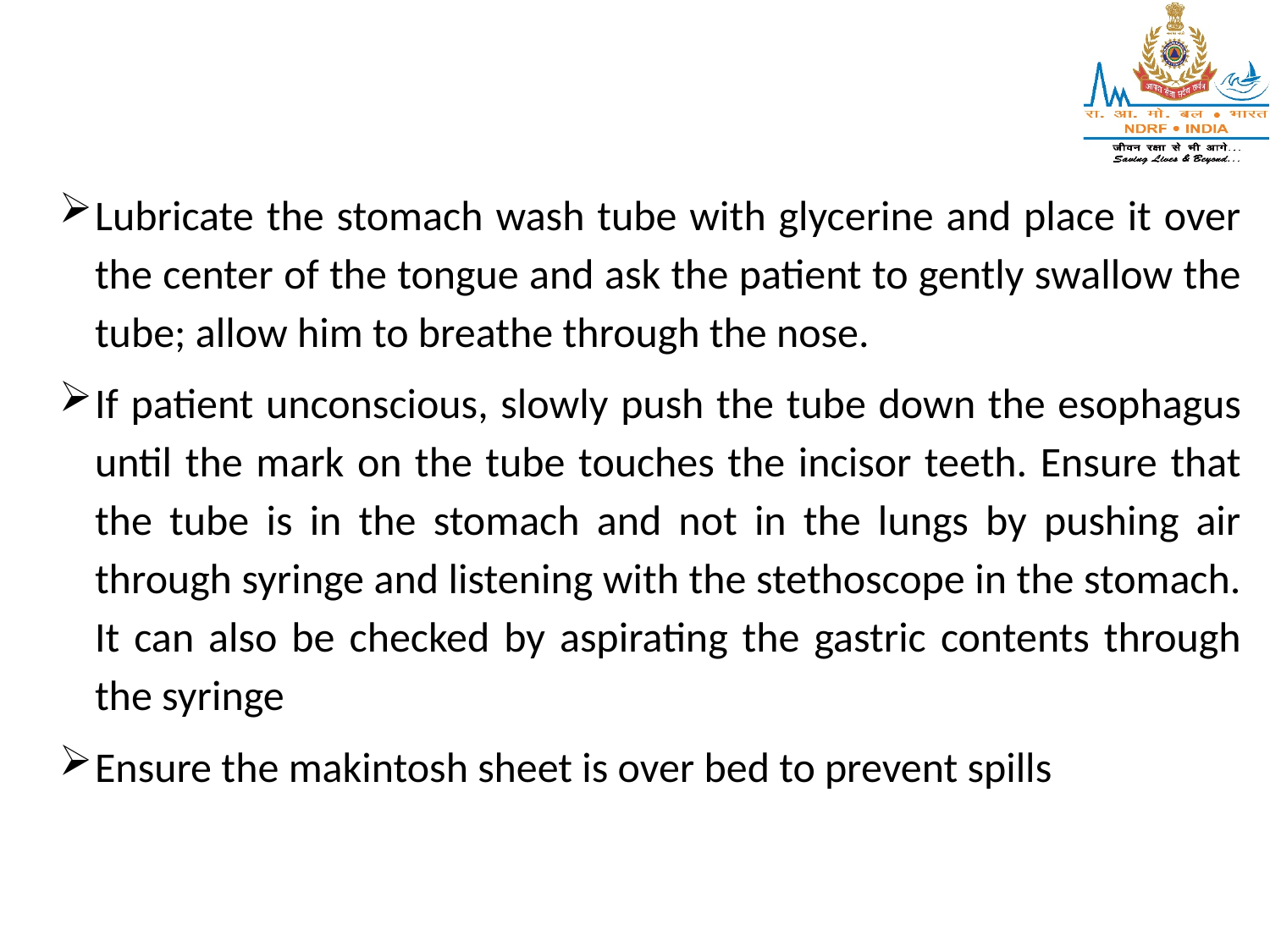

Lubricate the stomach wash tube with glycerine and place it over the center of the tongue and ask the patient to gently swallow the tube; allow him to breathe through the nose.
If patient unconscious, slowly push the tube down the esophagus until the mark on the tube touches the incisor teeth. Ensure that the tube is in the stomach and not in the lungs by pushing air through syringe and listening with the stethoscope in the stomach. It can also be checked by aspirating the gastric contents through the syringe
Ensure the makintosh sheet is over bed to prevent spills